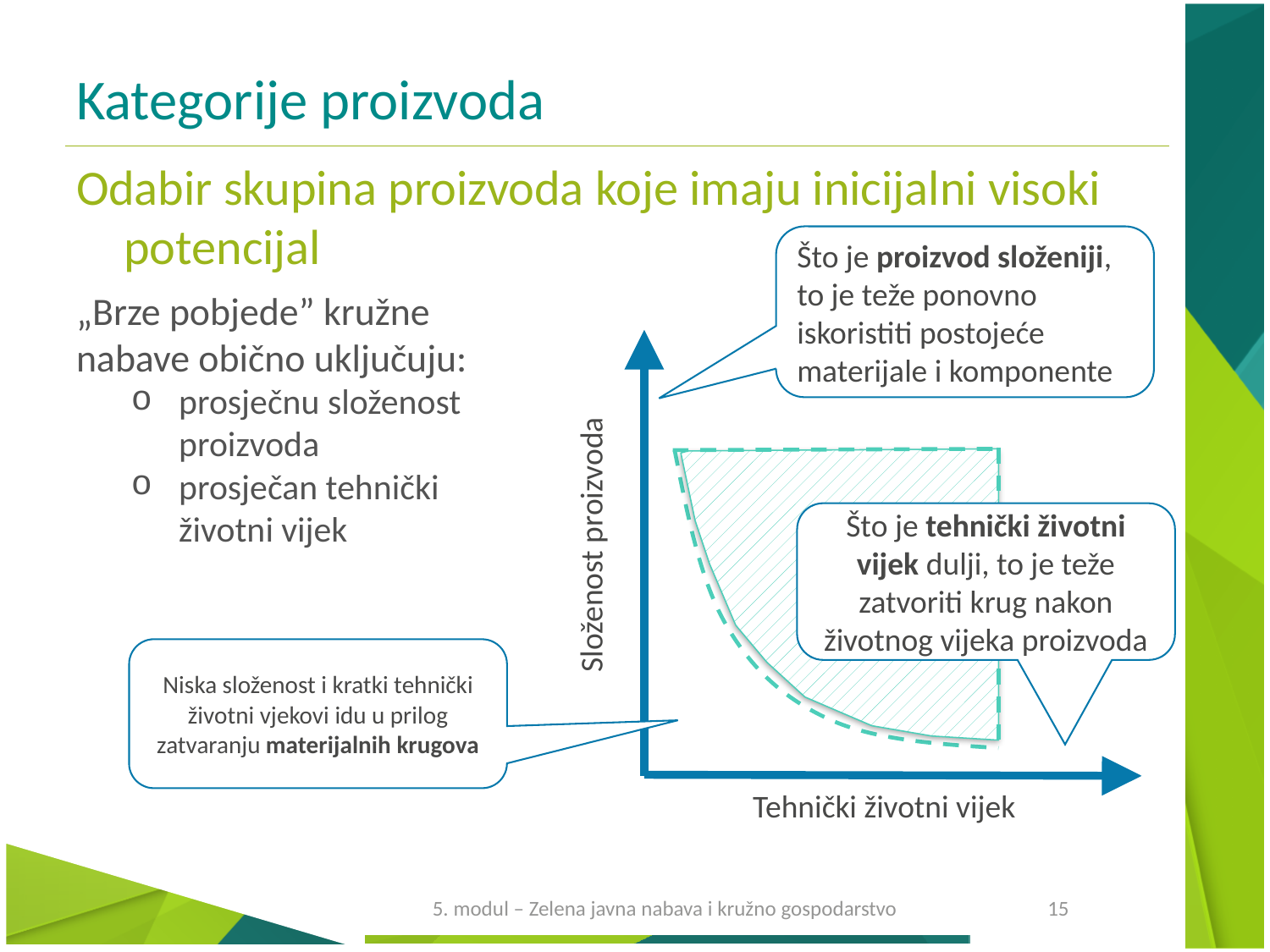

# Kategorije proizvoda
Odabir skupina proizvoda koje imaju inicijalni visoki potencijal
Što je proizvod složeniji, to je teže ponovno iskoristiti postojeće materijale i komponente
„Brze pobjede” kružne nabave obično uključuju:
prosječnu složenost proizvoda
prosječan tehnički životni vijek
Složenost proizvoda

Što je tehnički životni vijek dulji, to je teže zatvoriti krug nakon životnog vijeka proizvoda
Niska složenost i kratki tehnički životni vjekovi idu u prilog
zatvaranju materijalnih krugova
Tehnički životni vijek
5. modul – Zelena javna nabava i kružno gospodarstvo
15